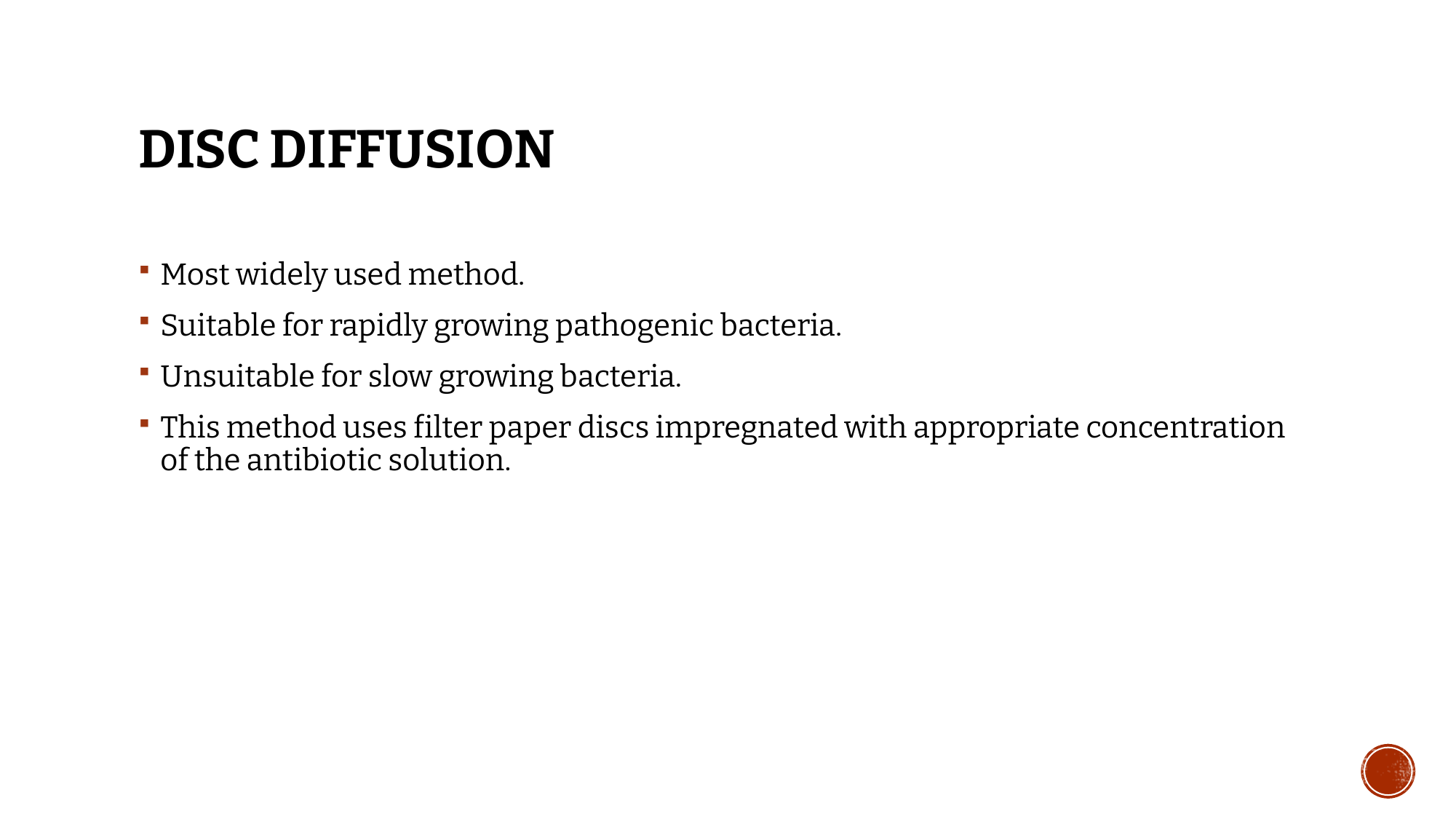

# DISC DIFFUSION
Most widely used method.
Suitable for rapidly growing pathogenic bacteria.
Unsuitable for slow growing bacteria.
This method uses filter paper discs impregnated with appropriate concentration of the antibiotic solution.